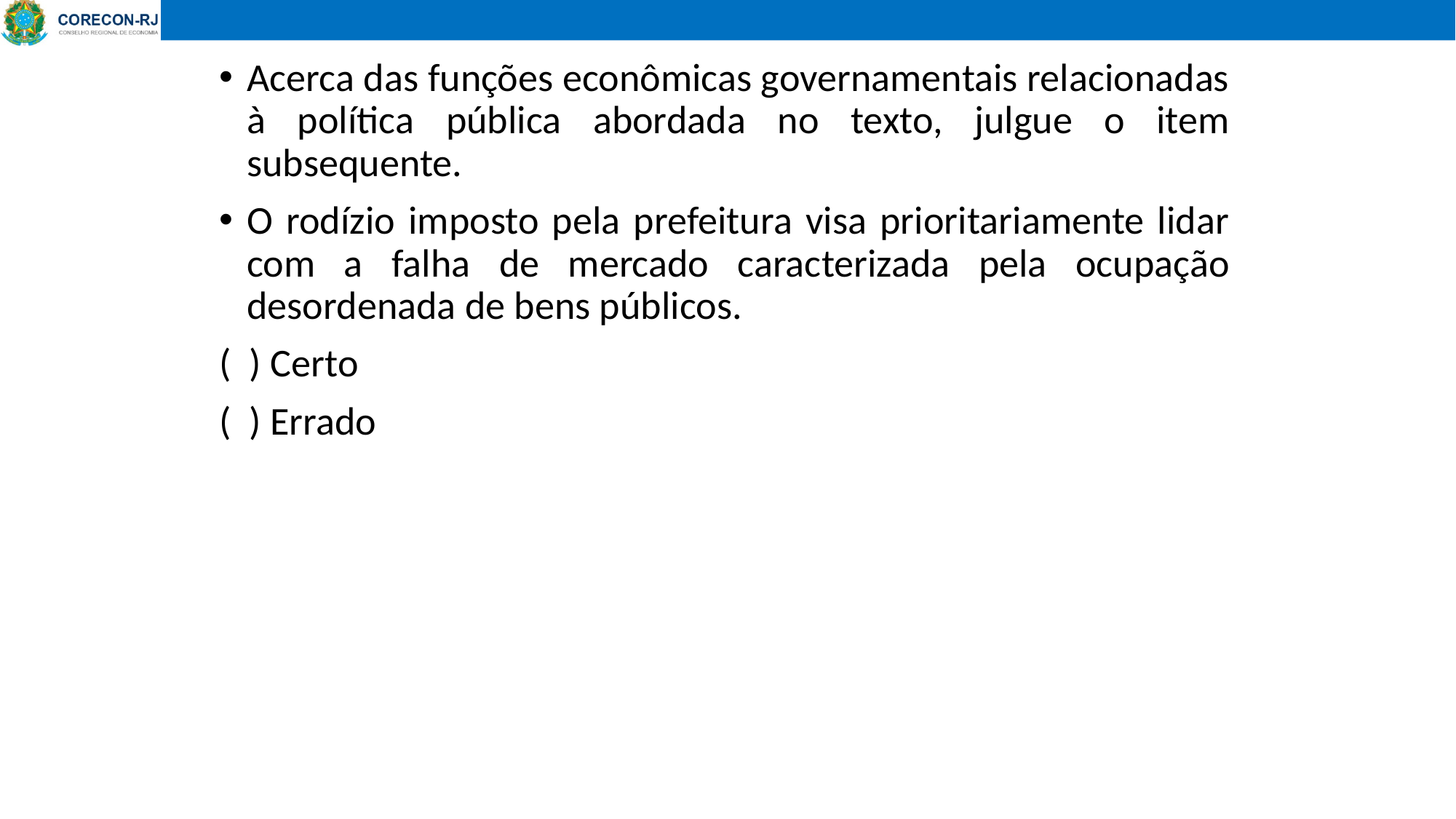

Acerca das funções econômicas governamentais relacionadas à política pública abordada no texto, julgue o item subsequente.
O rodízio imposto pela prefeitura visa prioritariamente lidar com a falha de mercado caracterizada pela ocupação desordenada de bens públicos.
(  ) Certo
(  ) Errado